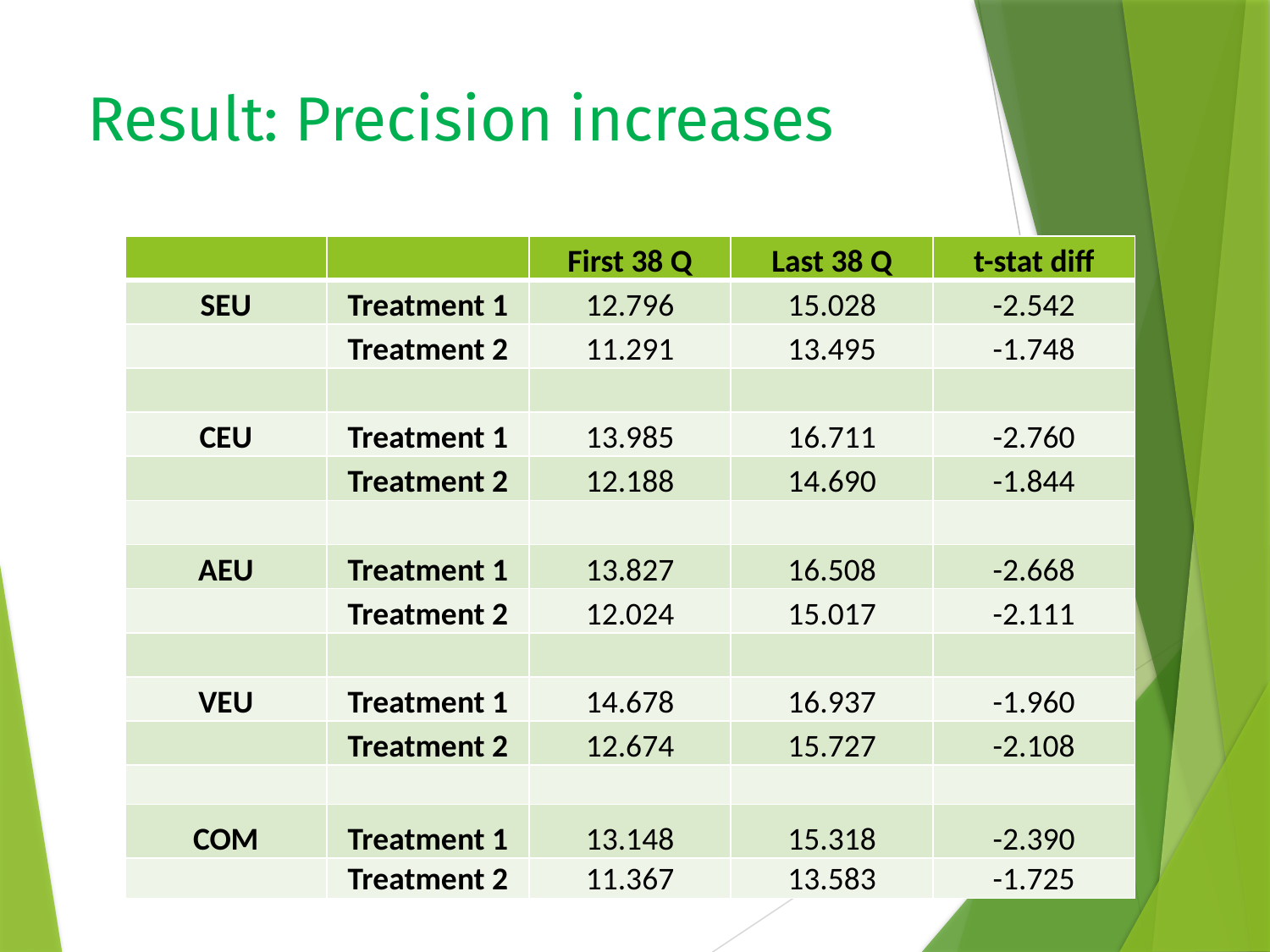

# Result: Precision increases
|  |  | First 38 Q | Last 38 Q | t-stat diff |
| --- | --- | --- | --- | --- |
| SEU | Treatment 1 | 12.796 | 15.028 | -2.542 |
|  | Treatment 2 | 11.291 | 13.495 | -1.748 |
|  |  |  |  |  |
| CEU | Treatment 1 | 13.985 | 16.711 | -2.760 |
|  | Treatment 2 | 12.188 | 14.690 | -1.844 |
|  |  |  |  |  |
| AEU | Treatment 1 | 13.827 | 16.508 | -2.668 |
|  | Treatment 2 | 12.024 | 15.017 | -2.111 |
|  |  |  |  |  |
| VEU | Treatment 1 | 14.678 | 16.937 | -1.960 |
|  | Treatment 2 | 12.674 | 15.727 | -2.108 |
|  |  |  |  |  |
| COM | Treatment 1 | 13.148 | 15.318 | -2.390 |
|  | Treatment 2 | 11.367 | 13.583 | -1.725 |
73